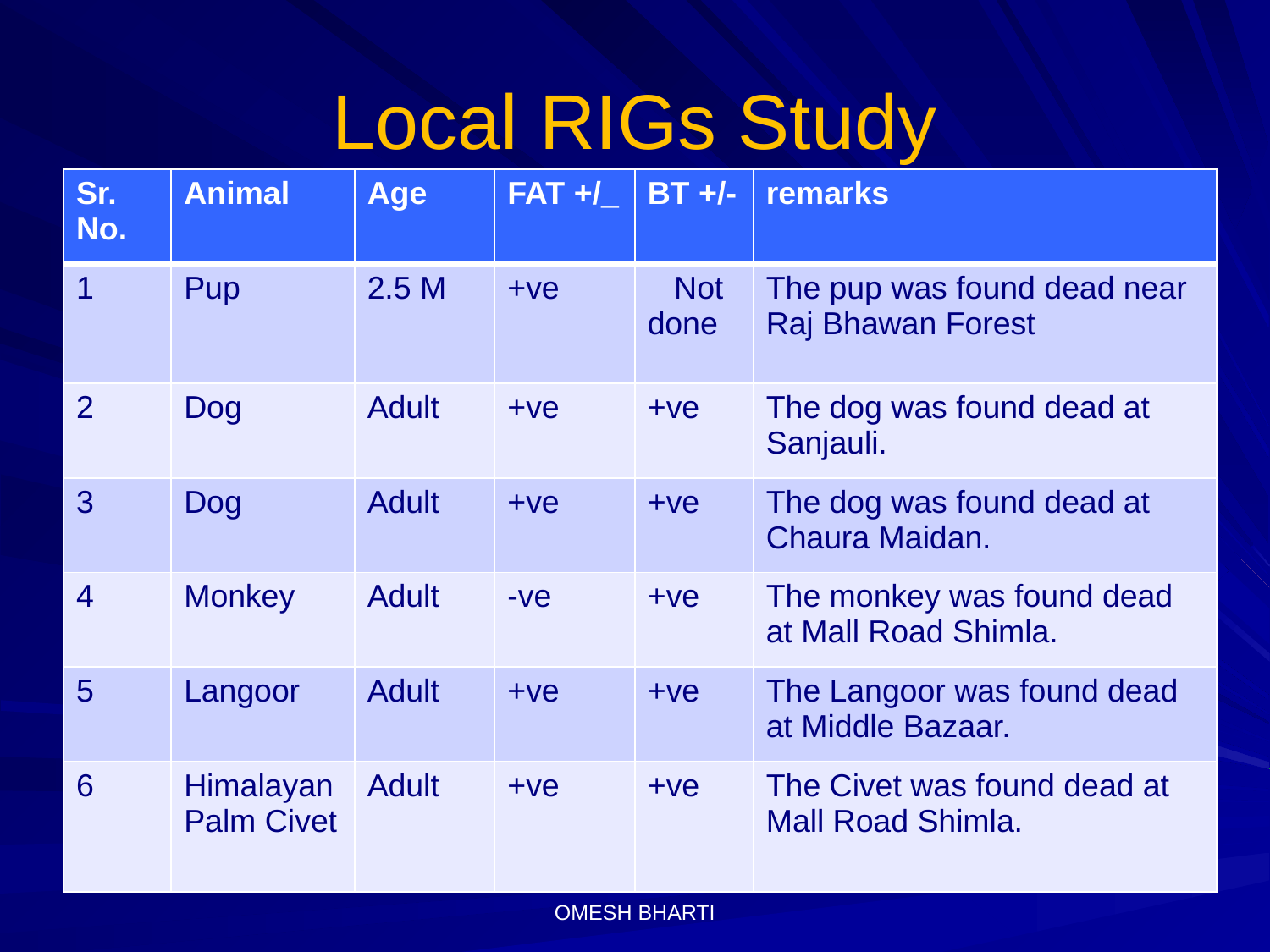

# Local RIGs Study
| Sr. No. | Animal | Age | FAT +/\_ | BT +/- | remarks |
| --- | --- | --- | --- | --- | --- |
| 1 | Pup | 2.5 M | +ve | Not done | The pup was found dead near Raj Bhawan Forest |
| 2 | Dog | Adult | +ve | +ve | The dog was found dead at Sanjauli. |
| 3 | Dog | Adult | +ve | +ve | The dog was found dead at Chaura Maidan. |
| 4 | Monkey | Adult | -ve | +ve | The monkey was found dead at Mall Road Shimla. |
| 5 | Langoor | Adult | +ve | +ve | The Langoor was found dead at Middle Bazaar. |
| 6 | Himalayan Palm Civet | Adult | +ve | +ve | The Civet was found dead at Mall Road Shimla. |
OMESH BHARTI